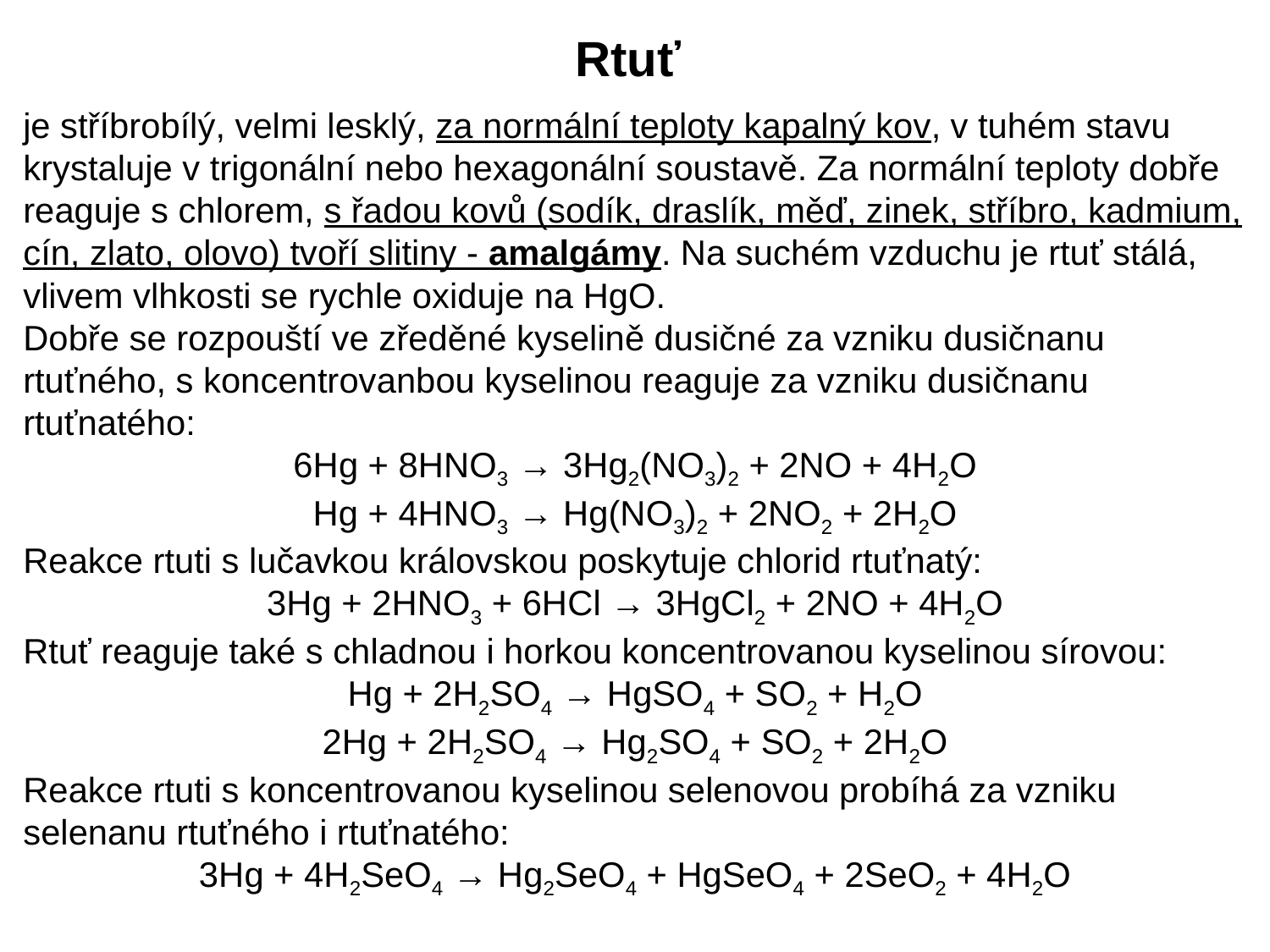

Rtuť

je stříbrobílý, velmi lesklý, za normální teploty kapalný kov, v tuhém stavu krystaluje v trigonální nebo hexagonální soustavě. Za normální teploty dobře reaguje s chlorem, s řadou kovů (sodík, draslík, měď, zinek, stříbro, kadmium, cín, zlato, olovo) tvoří slitiny - amalgámy. Na suchém vzduchu je rtuť stálá, vlivem vlhkosti se rychle oxiduje na HgO.
Dobře se rozpouští ve zředěné kyselině dusičné za vzniku dusičnanu rtuťného, s koncentrovanbou kyselinou reaguje za vzniku dusičnanu rtuťnatého:
6Hg + 8HNO3 → 3Hg2(NO3)2 + 2NO + 4H2O
Hg + 4HNO3 → Hg(NO3)2 + 2NO2 + 2H2O
Reakce rtuti s lučavkou královskou poskytuje chlorid rtuťnatý:
3Hg + 2HNO3 + 6HCl → 3HgCl2 + 2NO + 4H2O
Rtuť reaguje také s chladnou i horkou koncentrovanou kyselinou sírovou:
Hg + 2H2SO4 → HgSO4 + SO2 + H2O
2Hg + 2H2SO4 → Hg2SO4 + SO2 + 2H2O
Reakce rtuti s koncentrovanou kyselinou selenovou probíhá za vzniku selenanu rtuťného i rtuťnatého:
3Hg + 4H2SeO4 → Hg2SeO4 + HgSeO4 + 2SeO2 + 4H2O